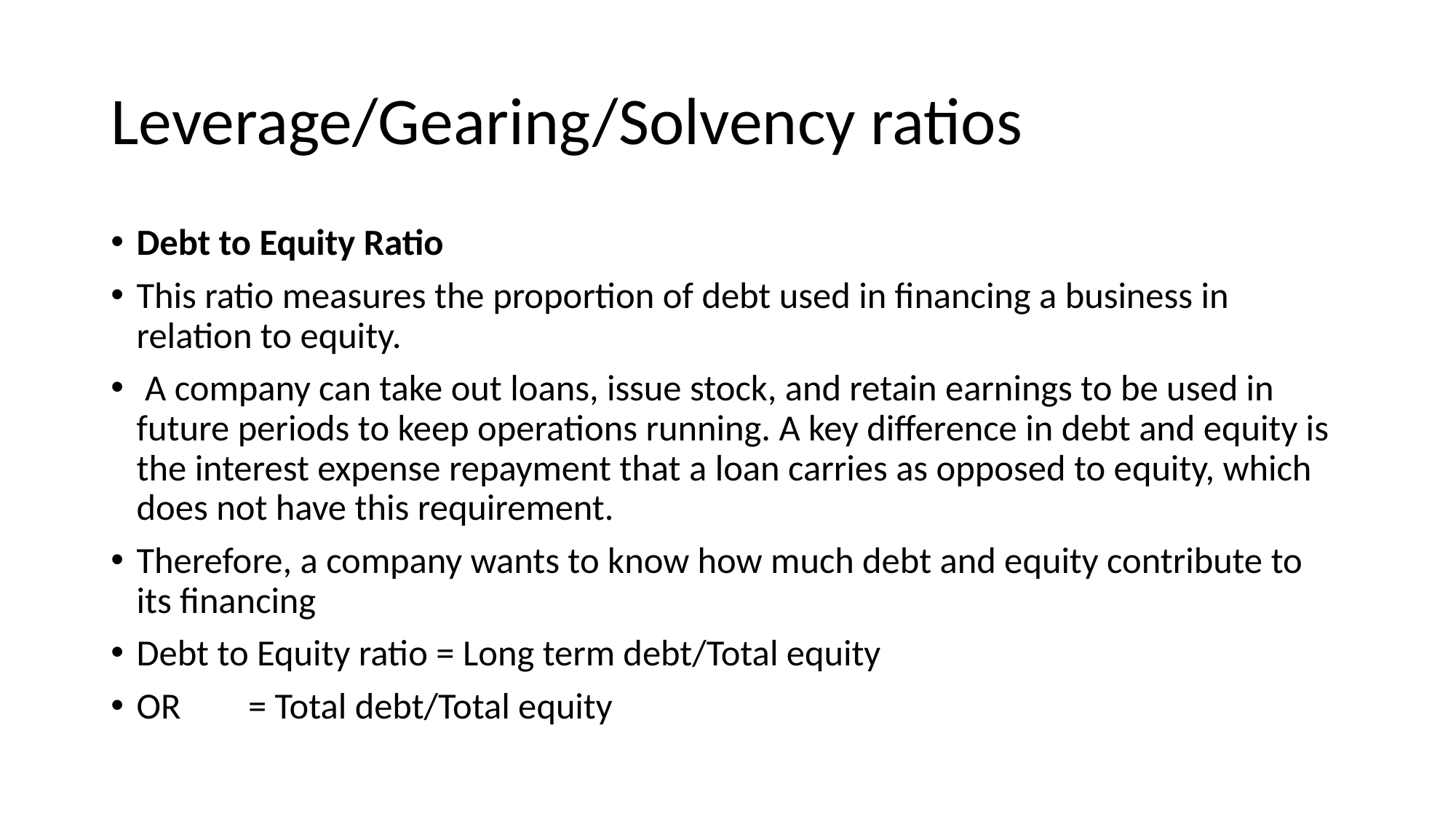

# Leverage/Gearing/Solvency ratios
Debt to Equity Ratio
This ratio measures the proportion of debt used in financing a business in relation to equity.
 A company can take out loans, issue stock, and retain earnings to be used in future periods to keep operations running. A key difference in debt and equity is the interest expense repayment that a loan carries as opposed to equity, which does not have this requirement.
Therefore, a company wants to know how much debt and equity contribute to its financing
Debt to Equity ratio = Long term debt/Total equity
OR 			  = Total debt/Total equity